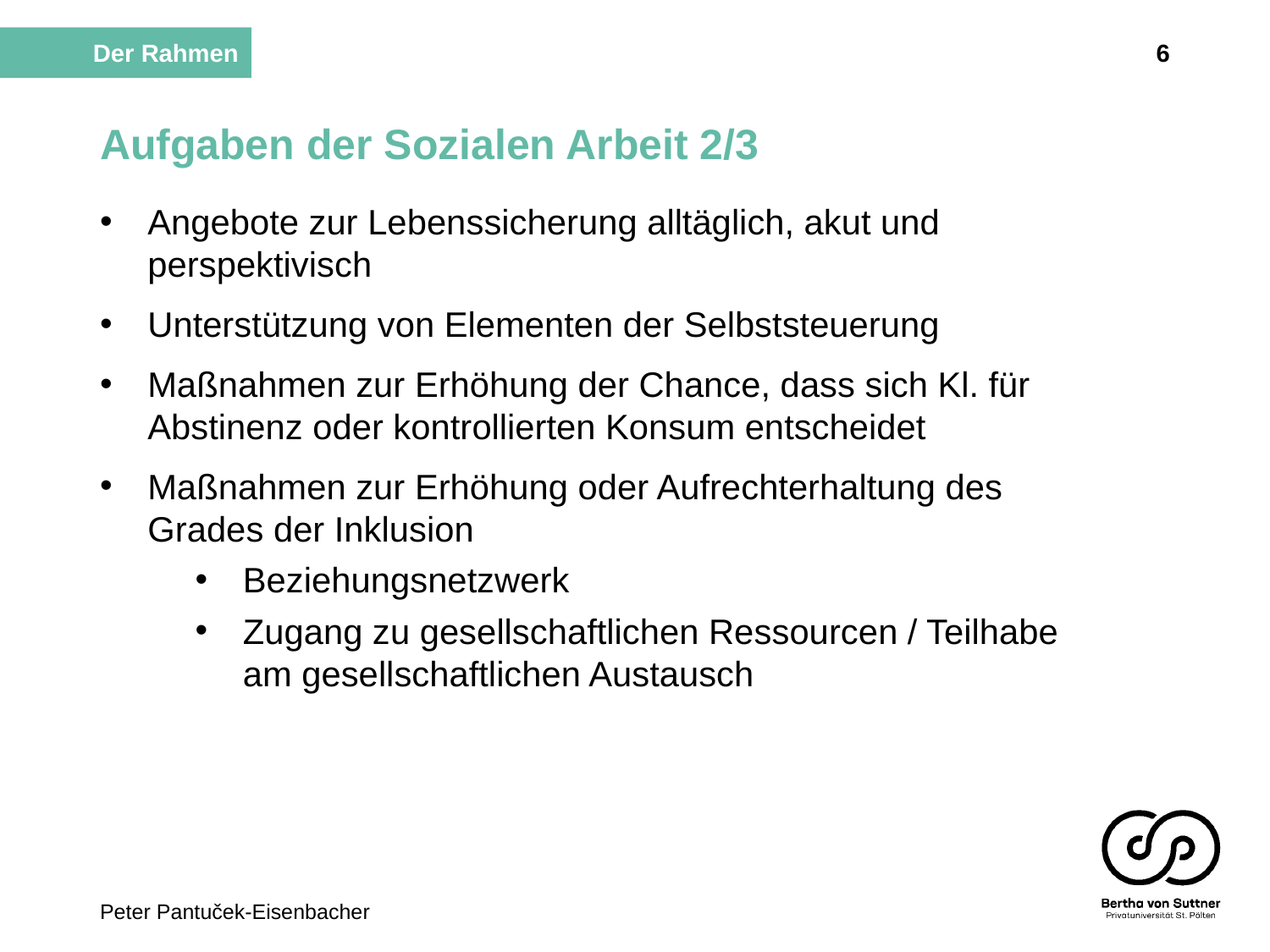

6
Der Rahmen
# Aufgaben der Sozialen Arbeit 2/3
Angebote zur Lebenssicherung alltäglich, akut und perspektivisch
Unterstützung von Elementen der Selbststeuerung
Maßnahmen zur Erhöhung der Chance, dass sich Kl. für Abstinenz oder kontrollierten Konsum entscheidet
Maßnahmen zur Erhöhung oder Aufrechterhaltung des Grades der Inklusion
Beziehungsnetzwerk
Zugang zu gesellschaftlichen Ressourcen / Teilhabe am gesellschaftlichen Austausch

Peter Pantuček-Eisenbacher